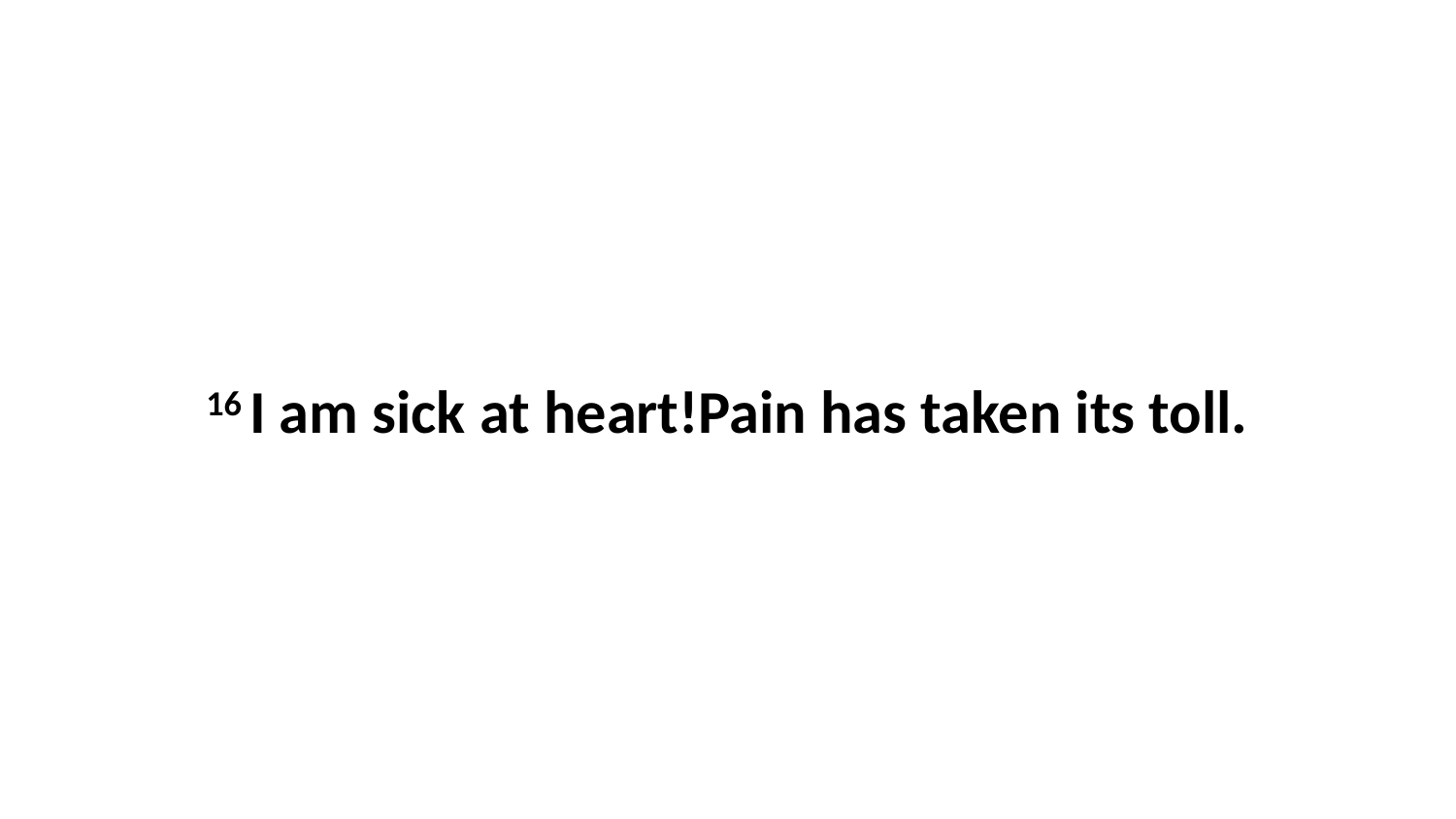

16 I am sick at heart!Pain has taken its toll.